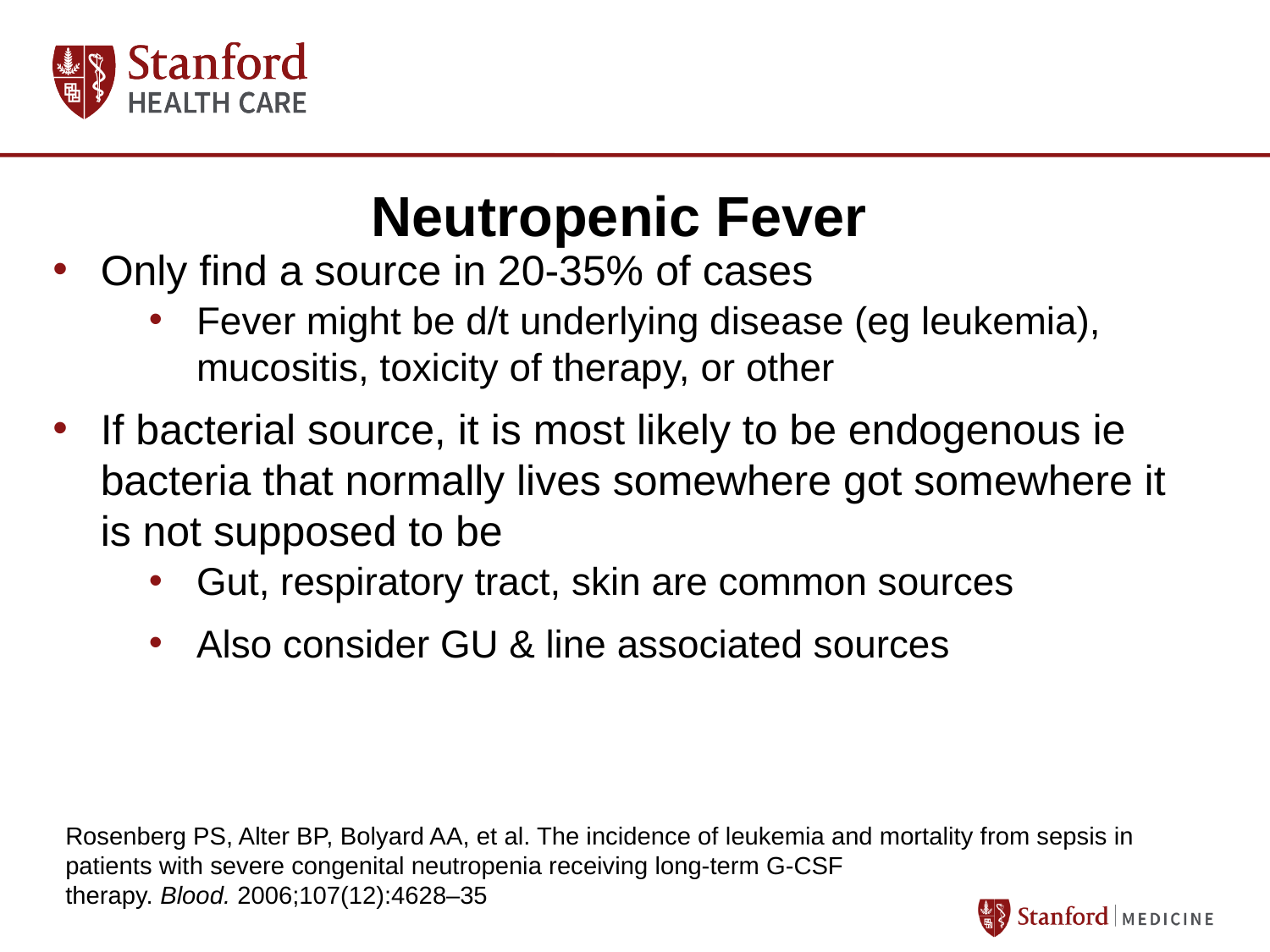

# Neutropenic Fever

Only find a source in 20-35% of cases
Fever might be d/t underlying disease (eg leukemia), mucositis, toxicity of therapy, or other
If bacterial source, it is most likely to be endogenous ie bacteria that normally lives somewhere got somewhere it is not supposed to be
Gut, respiratory tract, skin are common sources
Also consider GU & line associated sources
Rosenberg PS, Alter BP, Bolyard AA, et al. The incidence of leukemia and mortality from sepsis in patients with severe congenital neutropenia receiving long-term G-CSF therapy. Blood. 2006;107(12):4628–35